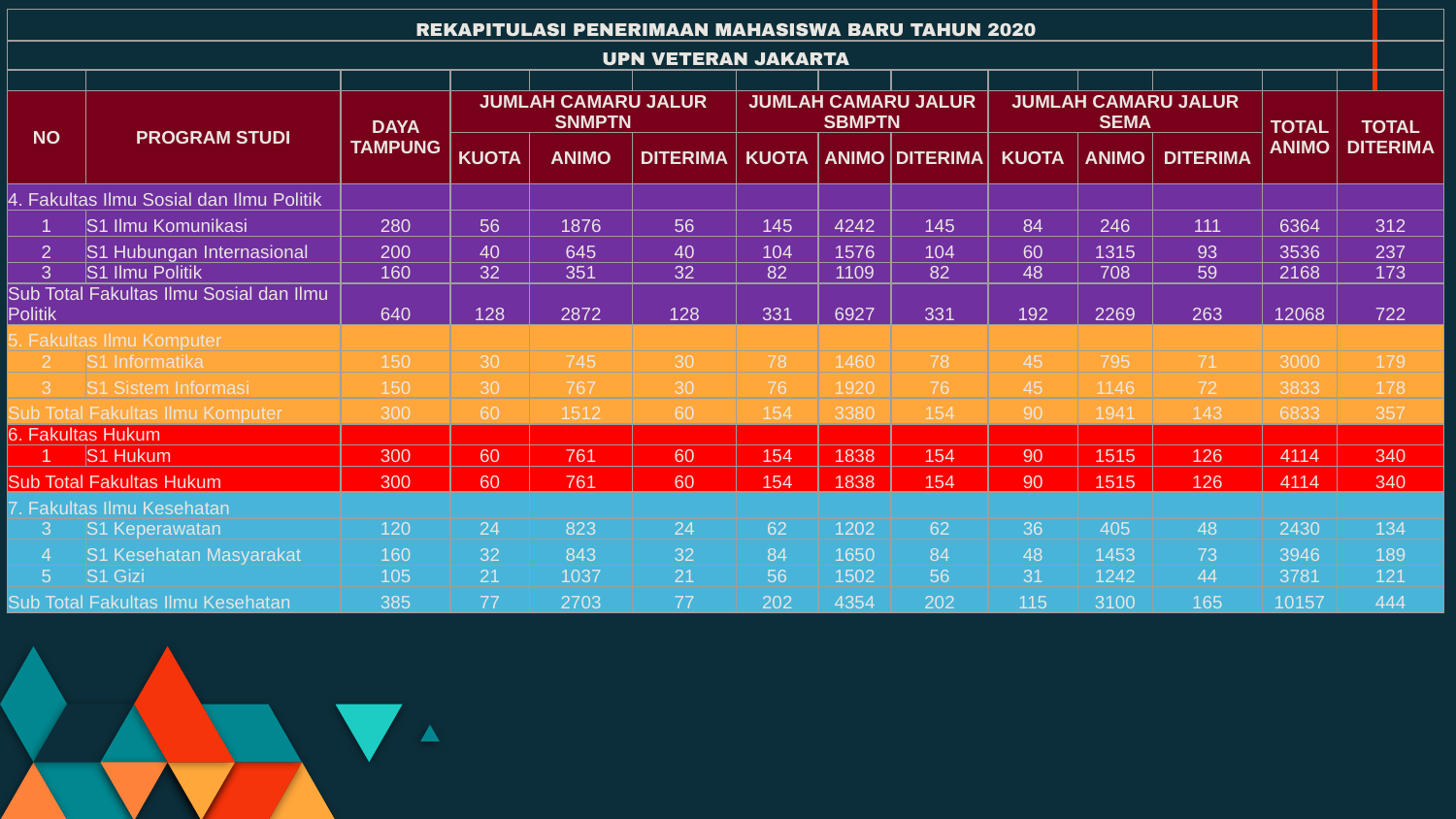

| REKAPITULASI PENERIMAAN MAHASISWA BARU TAHUN 2020 |  |  |  |  |  |  |  |  |  |  |  |  |  |
| --- | --- | --- | --- | --- | --- | --- | --- | --- | --- | --- | --- | --- | --- |
| UPN VETERAN JAKARTA |  |  |  |  |  |  |  |  |  |  |  |  |  |
|  |  |  |  |  |  |  |  |  |  |  |  |  |  |
| NO | PROGRAM STUDI | DAYA TAMPUNG | JUMLAH CAMARU JALUR SNMPTN |  |  | JUMLAH CAMARU JALUR SBMPTN |  |  | JUMLAH CAMARU JALUR SEMA |  |  | TOTAL ANIMO | TOTAL DITERIMA |
|  |  |  | KUOTA | ANIMO | DITERIMA | KUOTA | ANIMO | DITERIMA | KUOTA | ANIMO | DITERIMA |  |  |
| 4. Fakultas Ilmu Sosial dan Ilmu Politik |  |  |  |  |  |  |  |  |  |  |  |  |  |
| 1 | S1 Ilmu Komunikasi | 280 | 56 | 1876 | 56 | 145 | 4242 | 145 | 84 | 246 | 111 | 6364 | 312 |
| 2 | S1 Hubungan Internasional | 200 | 40 | 645 | 40 | 104 | 1576 | 104 | 60 | 1315 | 93 | 3536 | 237 |
| 3 | S1 Ilmu Politik | 160 | 32 | 351 | 32 | 82 | 1109 | 82 | 48 | 708 | 59 | 2168 | 173 |
| Sub Total Fakultas Ilmu Sosial dan Ilmu Politik |  | 640 | 128 | 2872 | 128 | 331 | 6927 | 331 | 192 | 2269 | 263 | 12068 | 722 |
| 5. Fakultas Ilmu Komputer |  |  |  |  |  |  |  |  |  |  |  |  |  |
| 2 | S1 Informatika | 150 | 30 | 745 | 30 | 78 | 1460 | 78 | 45 | 795 | 71 | 3000 | 179 |
| 3 | S1 Sistem Informasi | 150 | 30 | 767 | 30 | 76 | 1920 | 76 | 45 | 1146 | 72 | 3833 | 178 |
| Sub Total Fakultas Ilmu Komputer |  | 300 | 60 | 1512 | 60 | 154 | 3380 | 154 | 90 | 1941 | 143 | 6833 | 357 |
| 6. Fakultas Hukum |  |  |  |  |  |  |  |  |  |  |  |  |  |
| 1 | S1 Hukum | 300 | 60 | 761 | 60 | 154 | 1838 | 154 | 90 | 1515 | 126 | 4114 | 340 |
| Sub Total Fakultas Hukum |  | 300 | 60 | 761 | 60 | 154 | 1838 | 154 | 90 | 1515 | 126 | 4114 | 340 |
| 7. Fakultas Ilmu Kesehatan |  |  |  |  |  |  |  |  |  |  |  |  |  |
| 3 | S1 Keperawatan | 120 | 24 | 823 | 24 | 62 | 1202 | 62 | 36 | 405 | 48 | 2430 | 134 |
| 4 | S1 Kesehatan Masyarakat | 160 | 32 | 843 | 32 | 84 | 1650 | 84 | 48 | 1453 | 73 | 3946 | 189 |
| 5 | S1 Gizi | 105 | 21 | 1037 | 21 | 56 | 1502 | 56 | 31 | 1242 | 44 | 3781 | 121 |
| Sub Total Fakultas Ilmu Kesehatan |  | 385 | 77 | 2703 | 77 | 202 | 4354 | 202 | 115 | 3100 | 165 | 10157 | 444 |